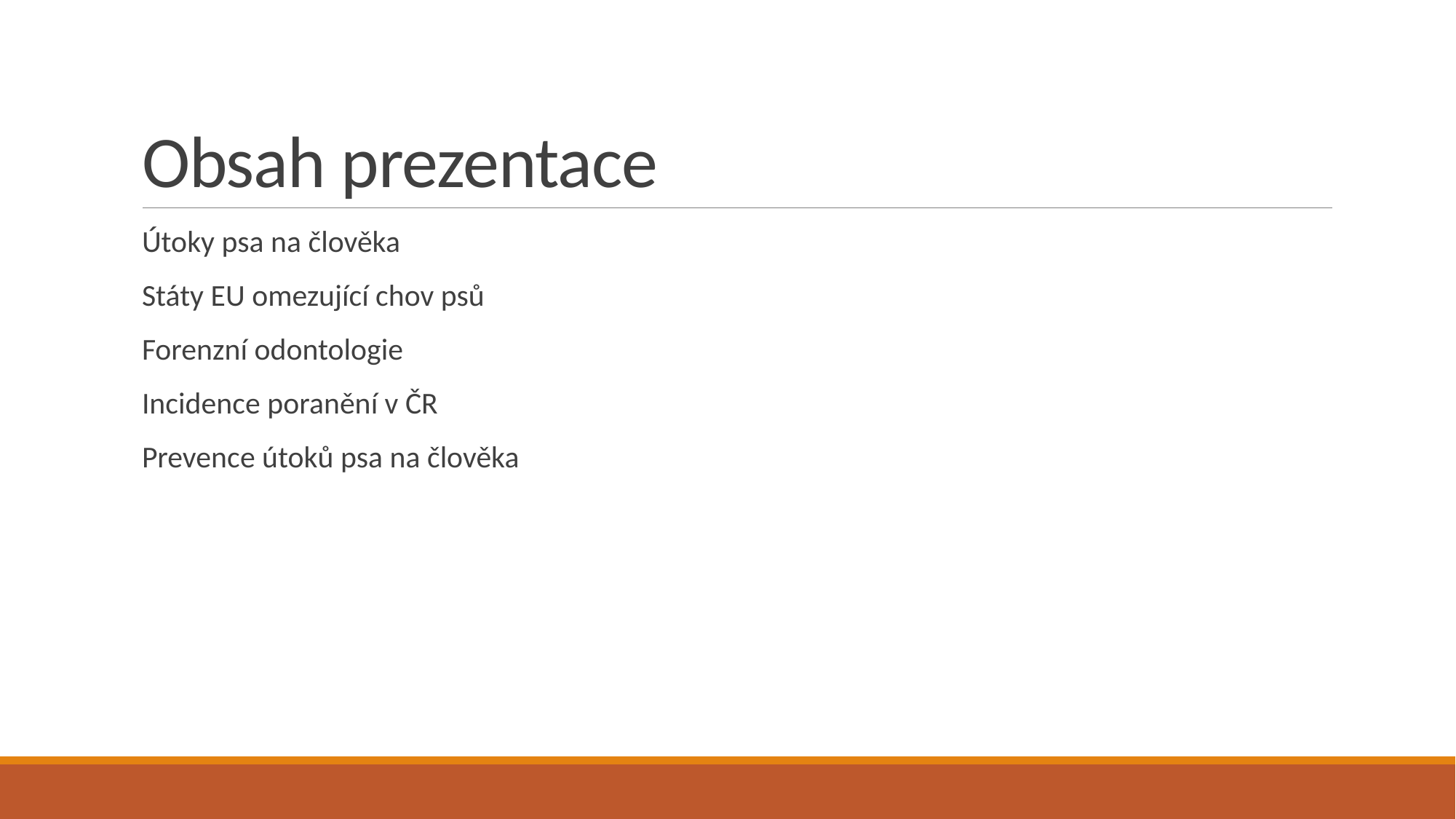

# Obsah prezentace
Útoky psa na člověka
Státy EU omezující chov psů
Forenzní odontologie
Incidence poranění v ČR
Prevence útoků psa na člověka